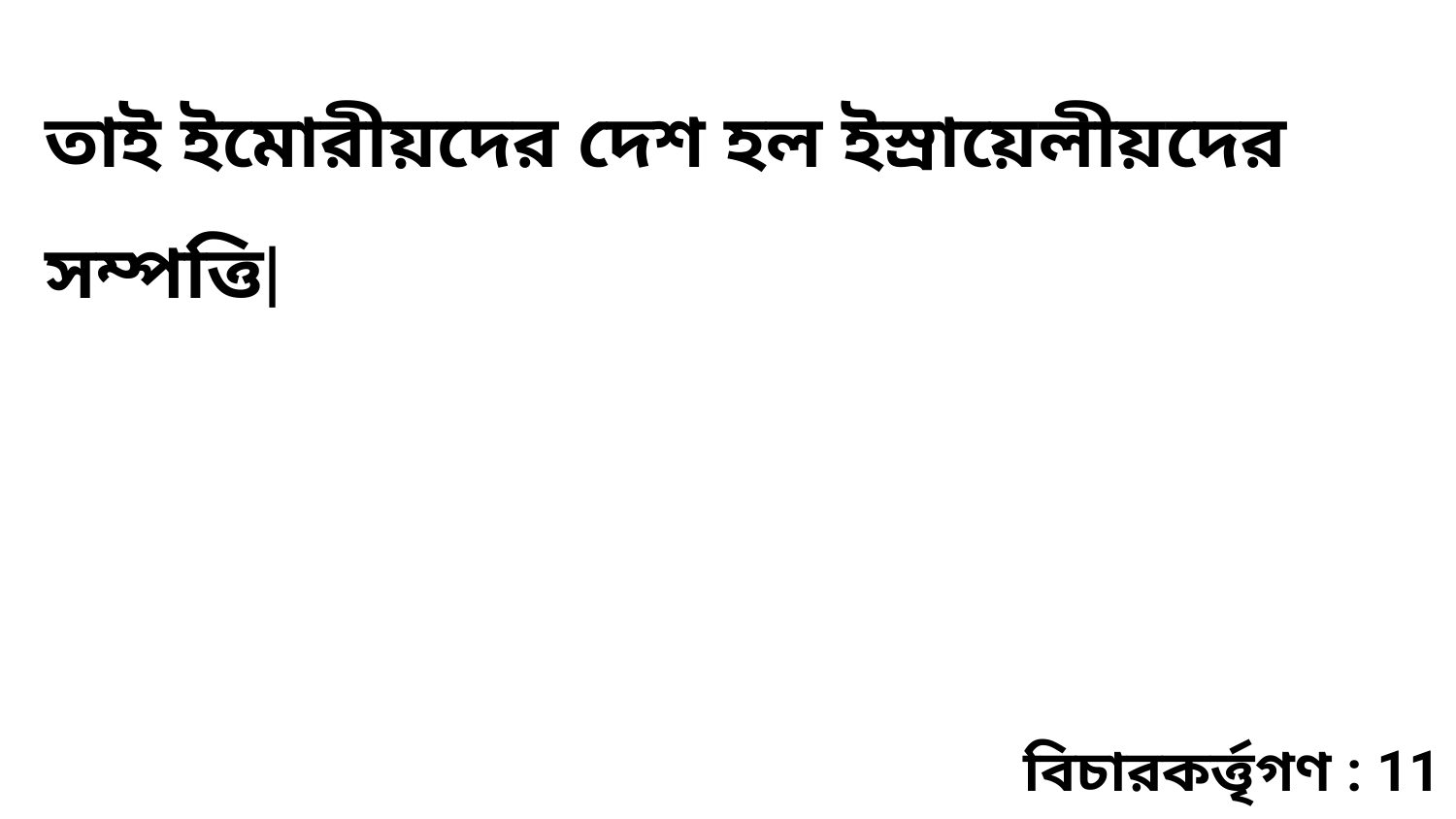

তাই ইমোরীয়দের দেশ হল ইস্রায়েলীয়দের সম্পত্তি|
বিচারকর্ত্তৃগণ : 11